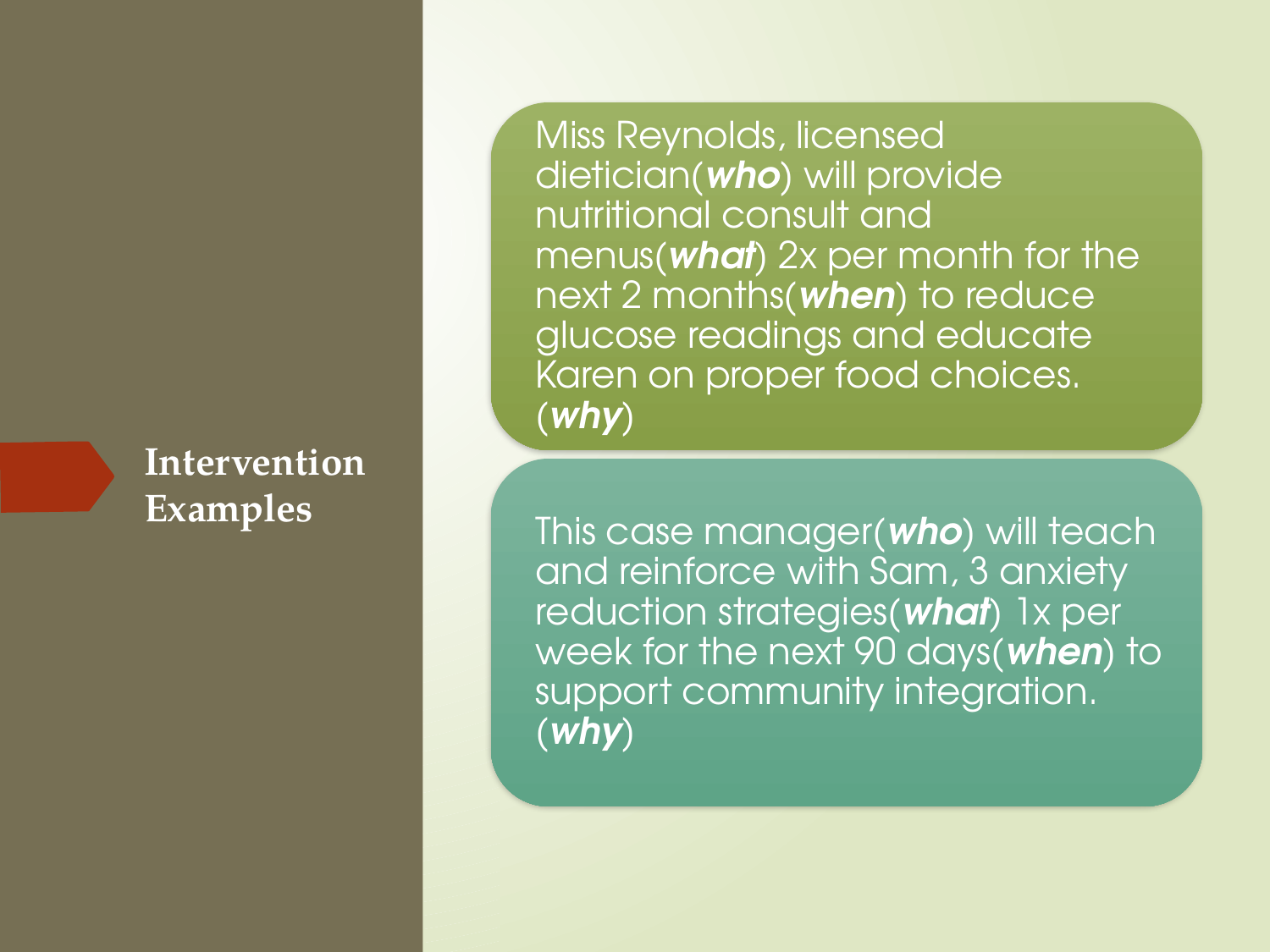

Miss Reynolds, licensed dietician(who) will provide nutritional consult and menus(what) 2x per month for the next 2 months(when) to reduce glucose readings and educate Karen on proper food choices.(why)
This case manager(who) will teach and reinforce with Sam, 3 anxiety reduction strategies(what) 1x per week for the next 90 days(when) to support community integration.(why)
# Intervention Examples